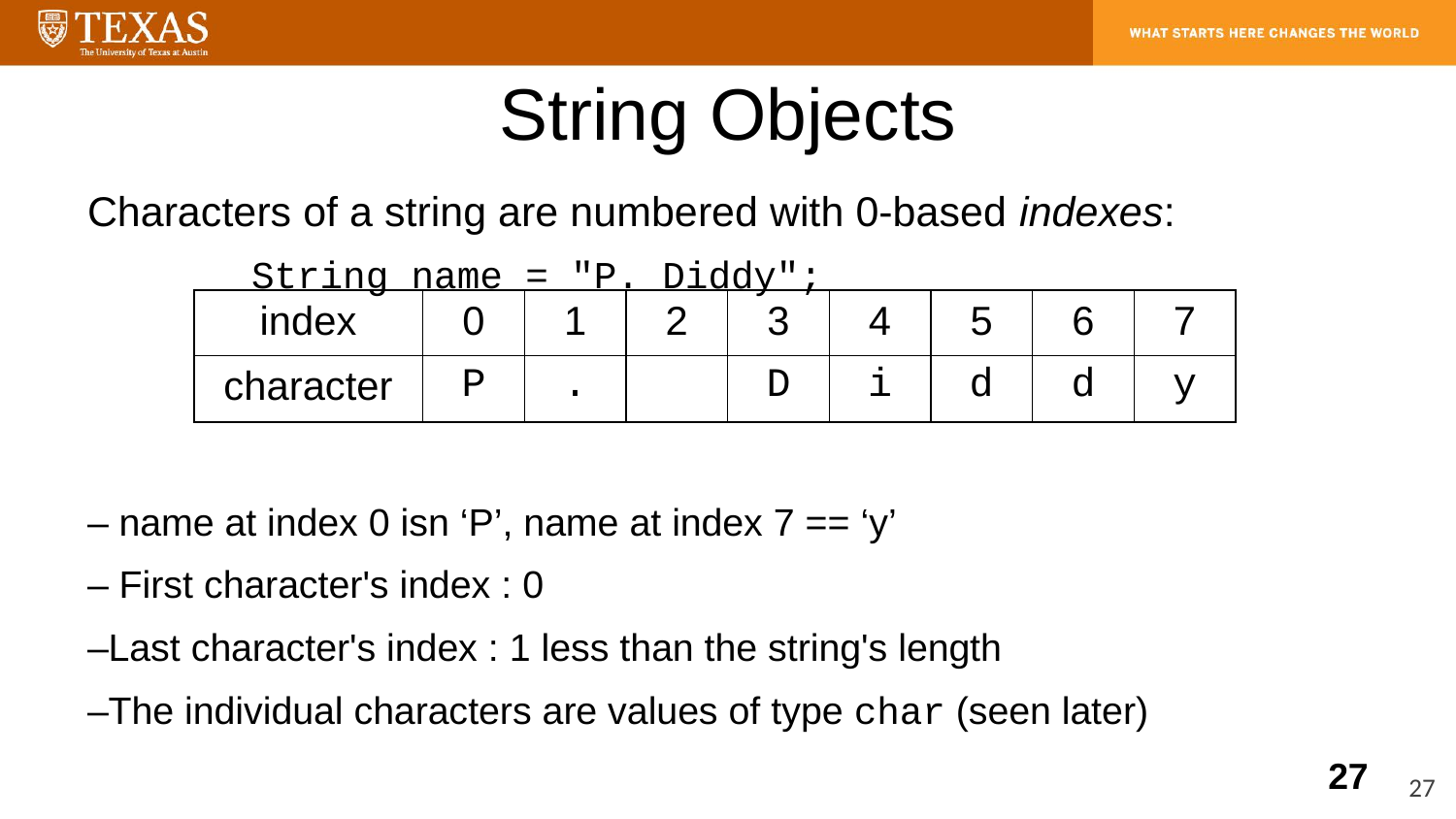

# String Objects
Characters of a string are numbered with 0-based indexes:
  String name = "P. Diddy";

– name at index 0 isn ‘P’, name at index 7 == ‘y’
– First character's index : 0
–Last character's index : 1 less than the string's length
–The individual characters are values of type char (seen later)

| index | 0 | 1 | 2 | 3 | 4 | 5 | 6 | 7 |
| --- | --- | --- | --- | --- | --- | --- | --- | --- |
| character | P | . |  | D | i | d | d | y |
27
27